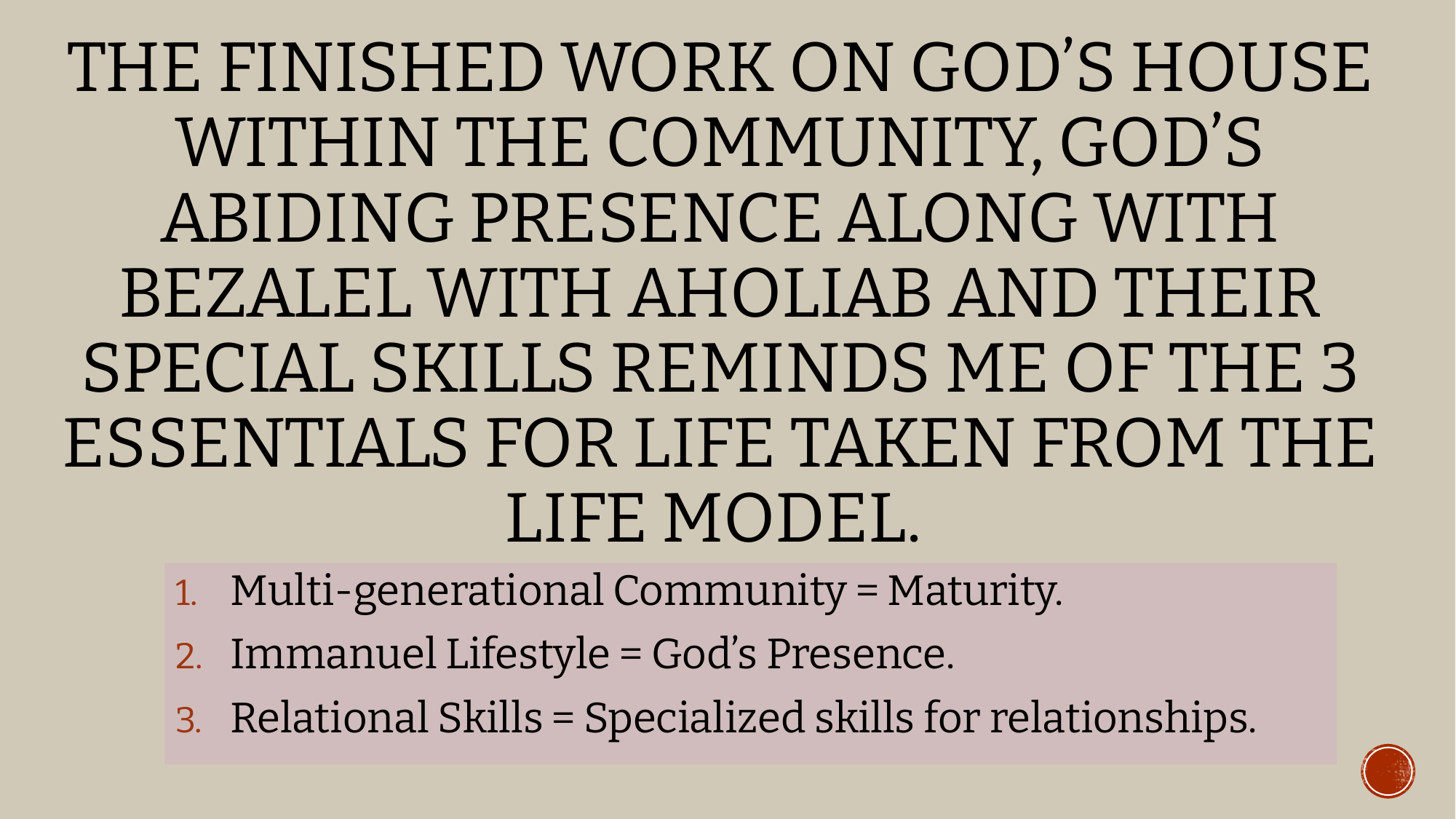

# The finished work on God’s House within the Community, God’s abiding presence along with Bezalel with Aholiab and their special skills reminds me of the 3 essentials for life taken from the life model.
Multi-generational Community = Maturity.
Immanuel Lifestyle = God’s Presence.
Relational Skills = Specialized skills for relationships.